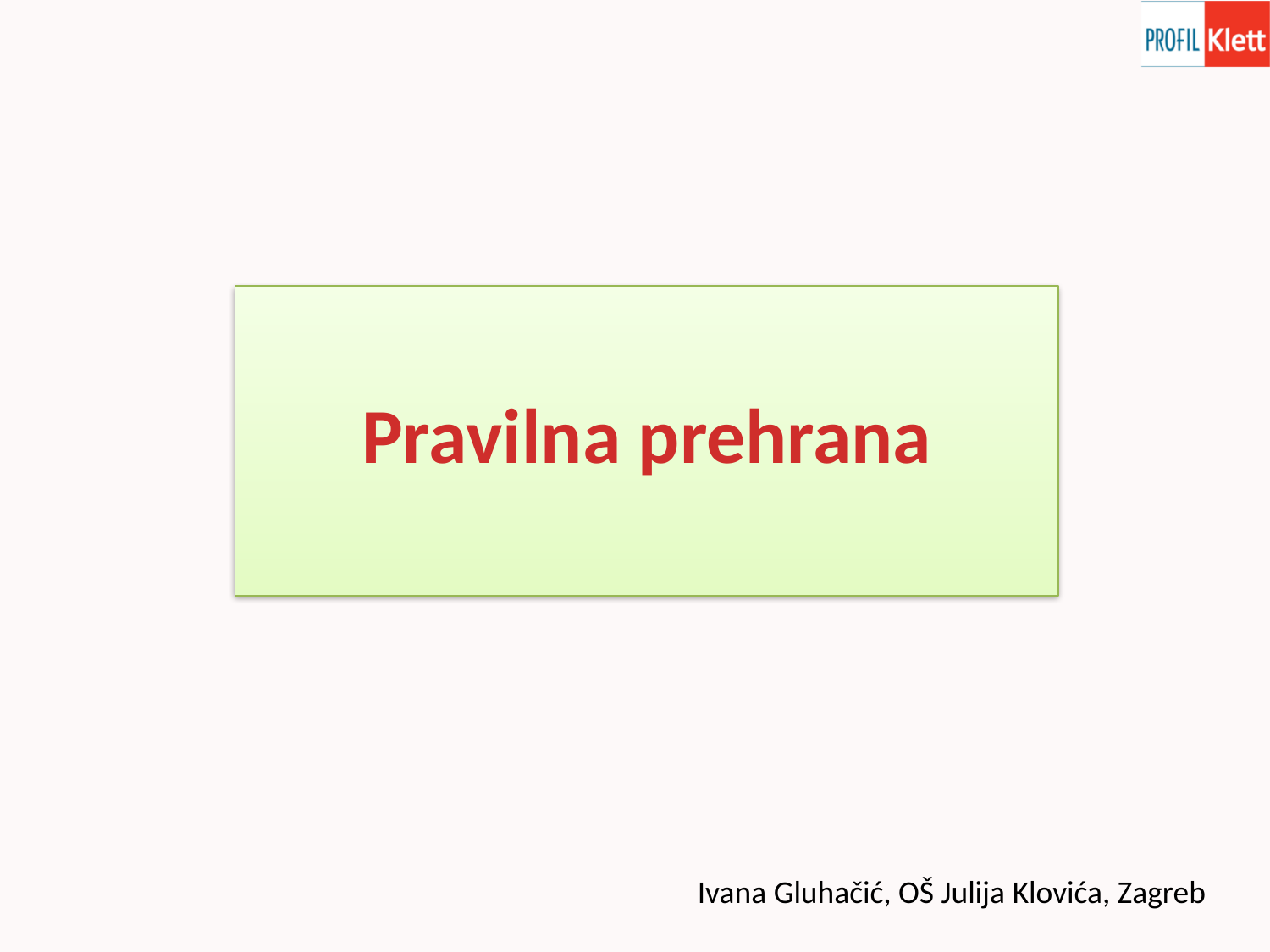

Pravilna prehrana

Ivana Gluhačić, OŠ Julija Klovića, Zagreb